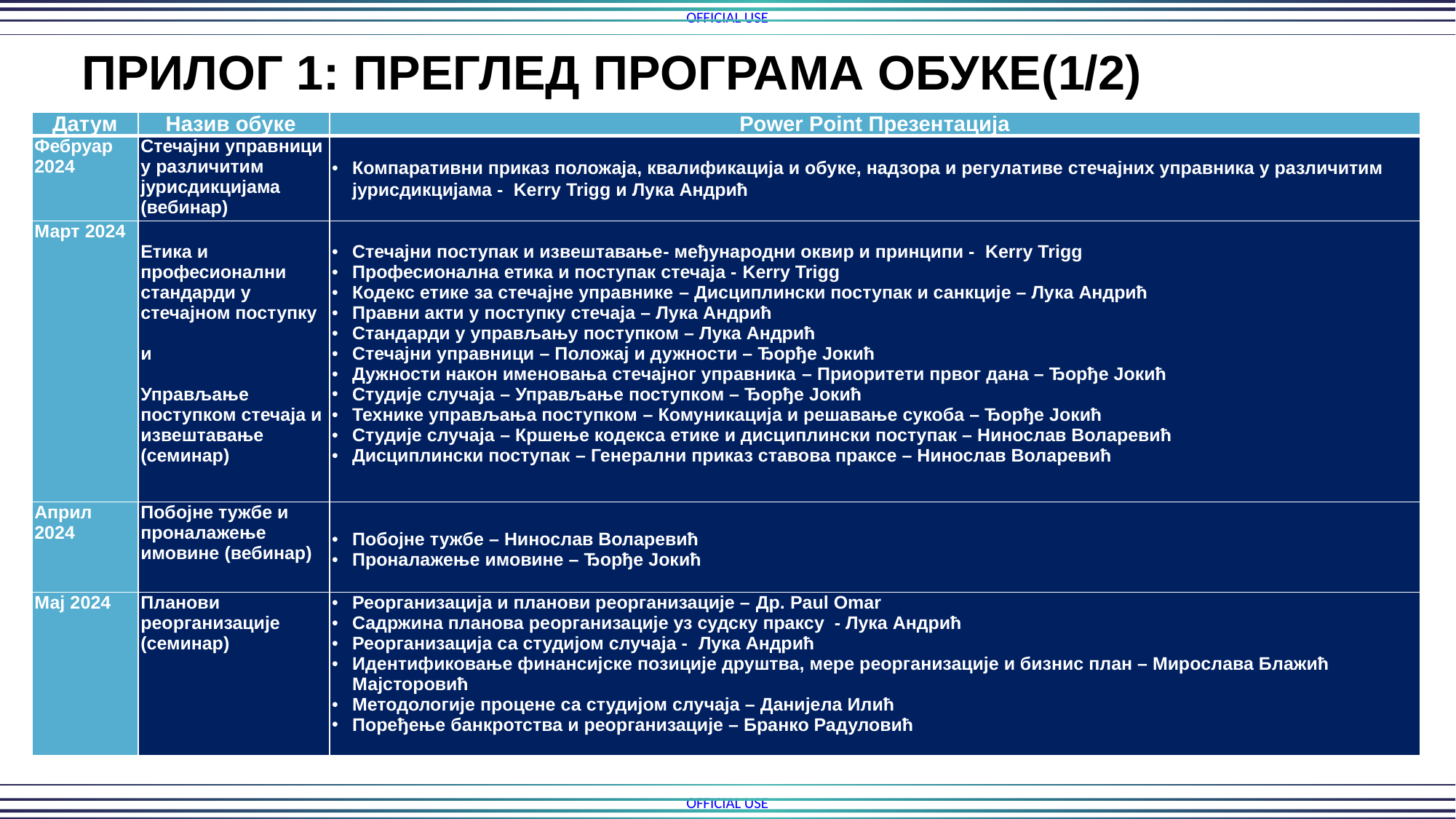

ПРИЛОГ 1: ПРЕГЛЕД ПРОГРАМА ОБУКЕ(1/2)

| Датум | Назив обуке | Power Point Презентација |
| --- | --- | --- |
| Фебруар 2024 | Стечајни управници у различитим јурисдикцијама (вебинар) | Компаративни приказ положаја, квалификација и обуке, надзора и регулативе стечајних управника у различитим јурисдикцијама - Kerry Trigg и Лука Андрић |
| Март 2024 | Етика и професионални стандарди у стечајном поступку и Управљање поступком стечаја и извештавање (семинар) | Стечајни поступак и извештавање- међународни оквир и принципи - Kerry Trigg Професионална етика и поступак стечаја - Kerry Trigg Кодекс етике за стечајне управнике – Дисциплински поступак и санкције – Лука Андрић Правни акти у поступку стечаја – Лука Андрић Стандарди у управљању поступком – Лука Андрић Стечајни управници – Положај и дужности – Ђорђе Јокић Дужности након именовања стечајног управника – Приоритети првог дана – Ђорђе Јокић Студије случаја – Управљање поступком – Ђорђе Јокић Технике управљања поступком – Комуникација и решавање сукоба – Ђорђе Јокић Студије случаја – Кршење кодекса етике и дисциплински поступак – Нинослав Воларевић Дисциплински поступак – Генерални приказ ставова праксе – Нинослав Воларевић |
| Април 2024 | Побојне тужбе и проналажење имовине (вебинар) | Побојне тужбе – Нинослав Воларевић Проналажење имовине – Ђорђе Јокић |
| Мај 2024 | Планови реорганизације (семинар) | Реорганизација и планови реорганизације – Др. Paul Omar Садржина планова реорганизације уз судску праксу - Лука Андрић Реорганизација са студијом случаја - Лука Андрић Идентификовање финансијске позиције друштва, мере реорганизације и бизнис план – Мирослава Блажић Мајсторовић Методологије процене са студијом случаја – Данијела Илић Поређење банкротства и реорганизације – Бранко Радуловић |